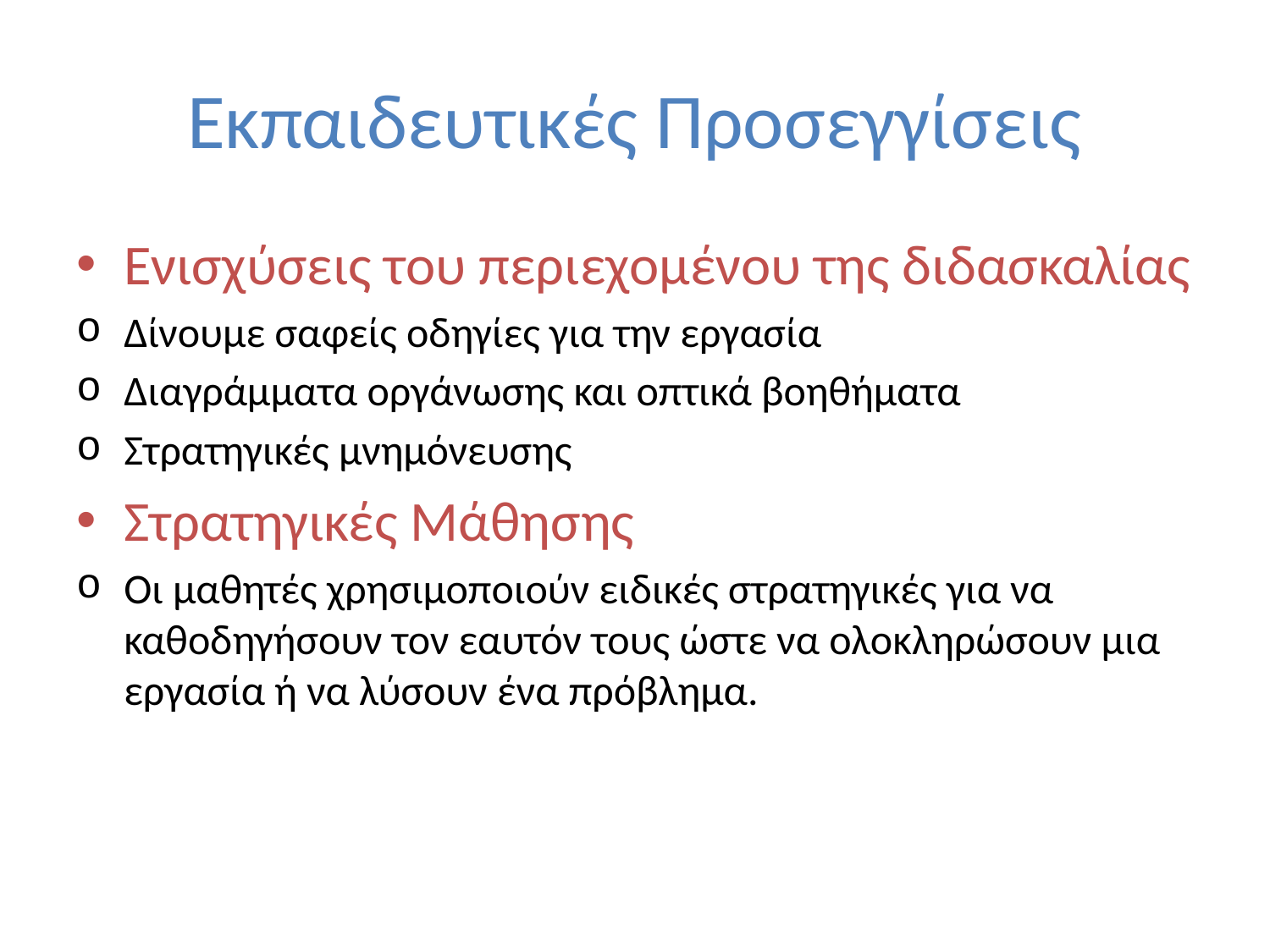

# Εκπαιδευτικές Προσεγγίσεις
Ενισχύσεις του περιεχομένου της διδασκαλίας
Δίνουμε σαφείς οδηγίες για την εργασία
Διαγράμματα οργάνωσης και οπτικά βοηθήματα
Στρατηγικές μνημόνευσης
Στρατηγικές Μάθησης
Οι μαθητές χρησιμοποιούν ειδικές στρατηγικές για να καθοδηγήσουν τον εαυτόν τους ώστε να ολοκληρώσουν μια εργασία ή να λύσουν ένα πρόβλημα.